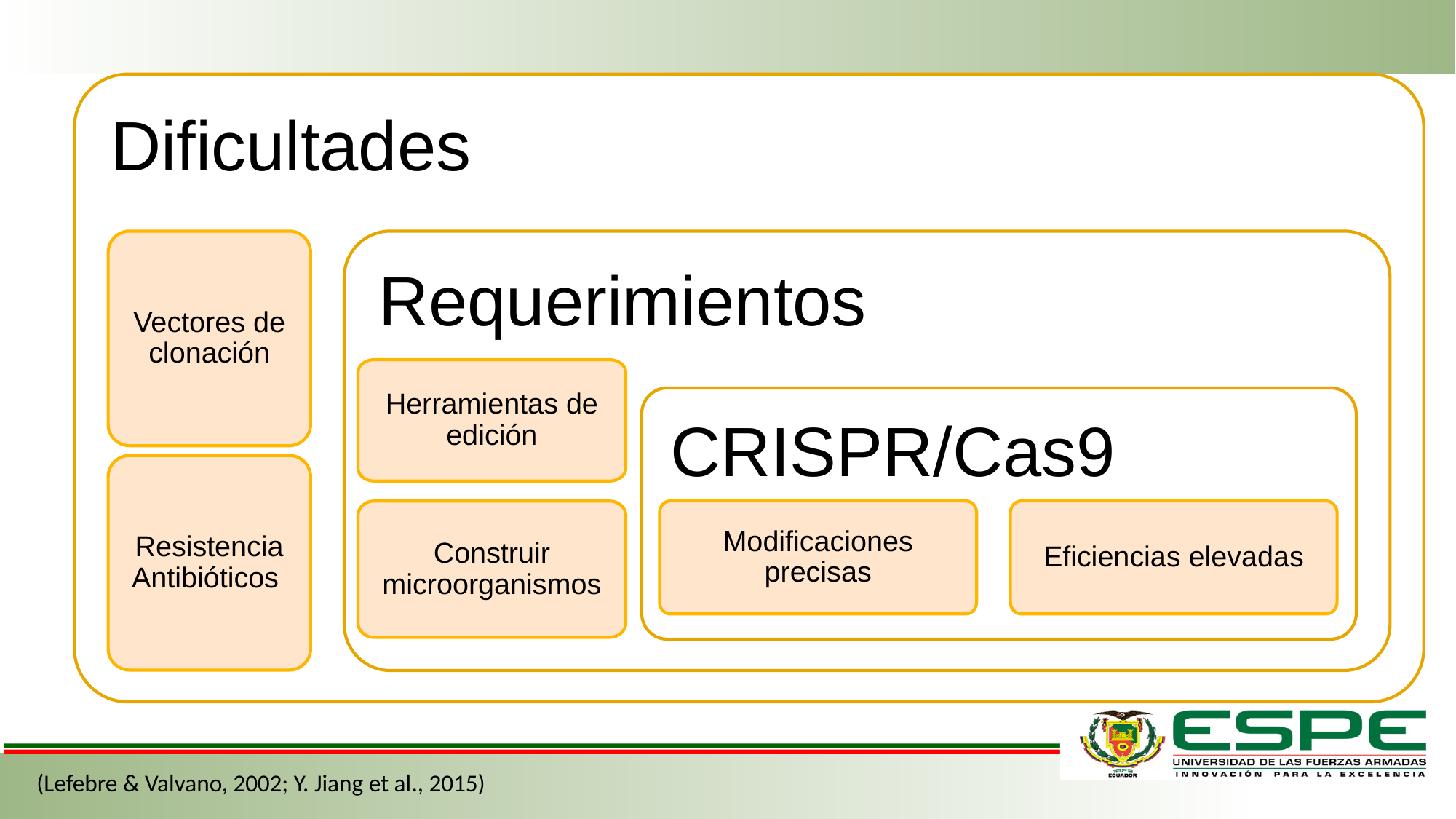

Dificultades
Vectores de clonación
Requerimientos
Herramientas de edición
CRISPR/Cas9
Resistencia Antibióticos
Modificaciones precisas
Eficiencias elevadas
Construir microorganismos
(Lefebre & Valvano, 2002; Y. Jiang et al., 2015)